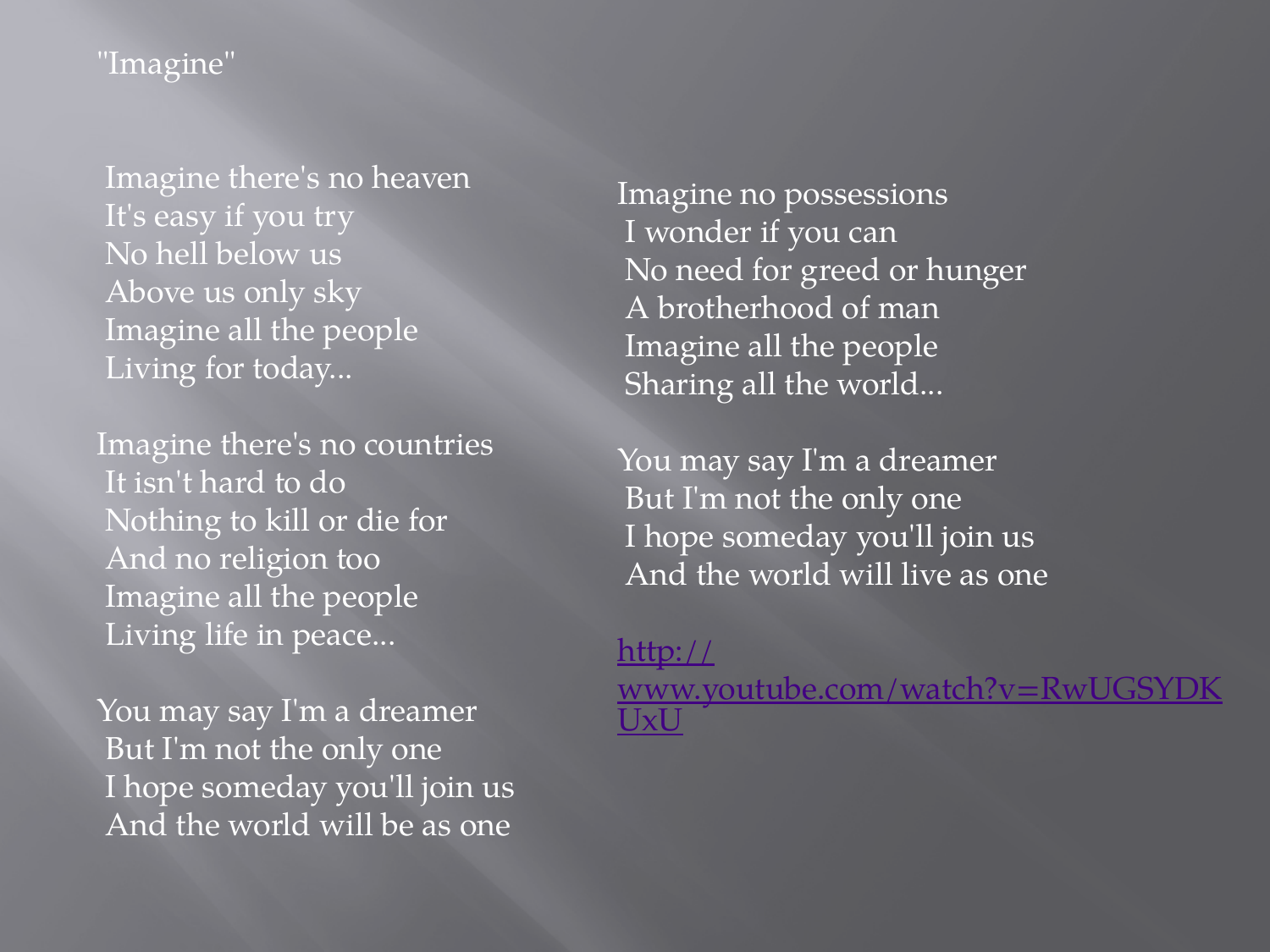

"Imagine"

 Imagine there's no heaven
 It's easy if you try
 No hell below us
 Above us only sky
 Imagine all the people
 Living for today...

Imagine there's no countries
 It isn't hard to do
 Nothing to kill or die for
 And no religion too
 Imagine all the people
 Living life in peace...

You may say I'm a dreamer
 But I'm not the only one
 I hope someday you'll join us
 And the world will be as one

Imagine no possessions
 I wonder if you can
 No need for greed or hunger
 A brotherhood of man
 Imagine all the people
 Sharing all the world...

You may say I'm a dreamer
 But I'm not the only one
 I hope someday you'll join us
 And the world will live as one

http://www.youtube.com/watch?v=RwUGSYDKUxU